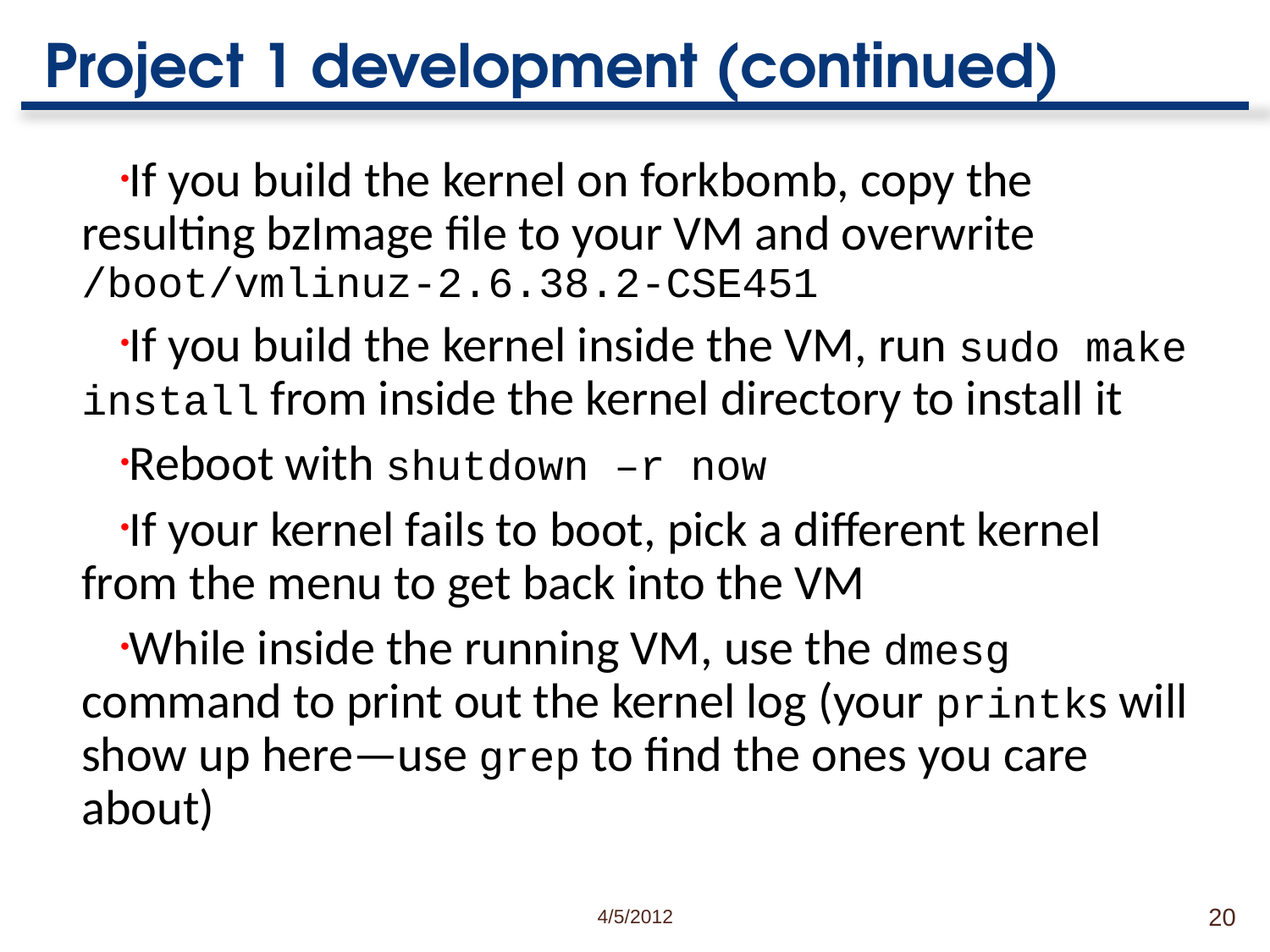

# Project 1 development (continued)
If you build the kernel on forkbomb, copy the resulting bzImage file to your VM and overwrite /boot/vmlinuz-2.6.38.2-CSE451
If you build the kernel inside the VM, run sudo make install from inside the kernel directory to install it
Reboot with shutdown –r now
If your kernel fails to boot, pick a different kernel from the menu to get back into the VM
While inside the running VM, use the dmesg command to print out the kernel log (your printks will show up here—use grep to find the ones you care about)
4/5/2012
20